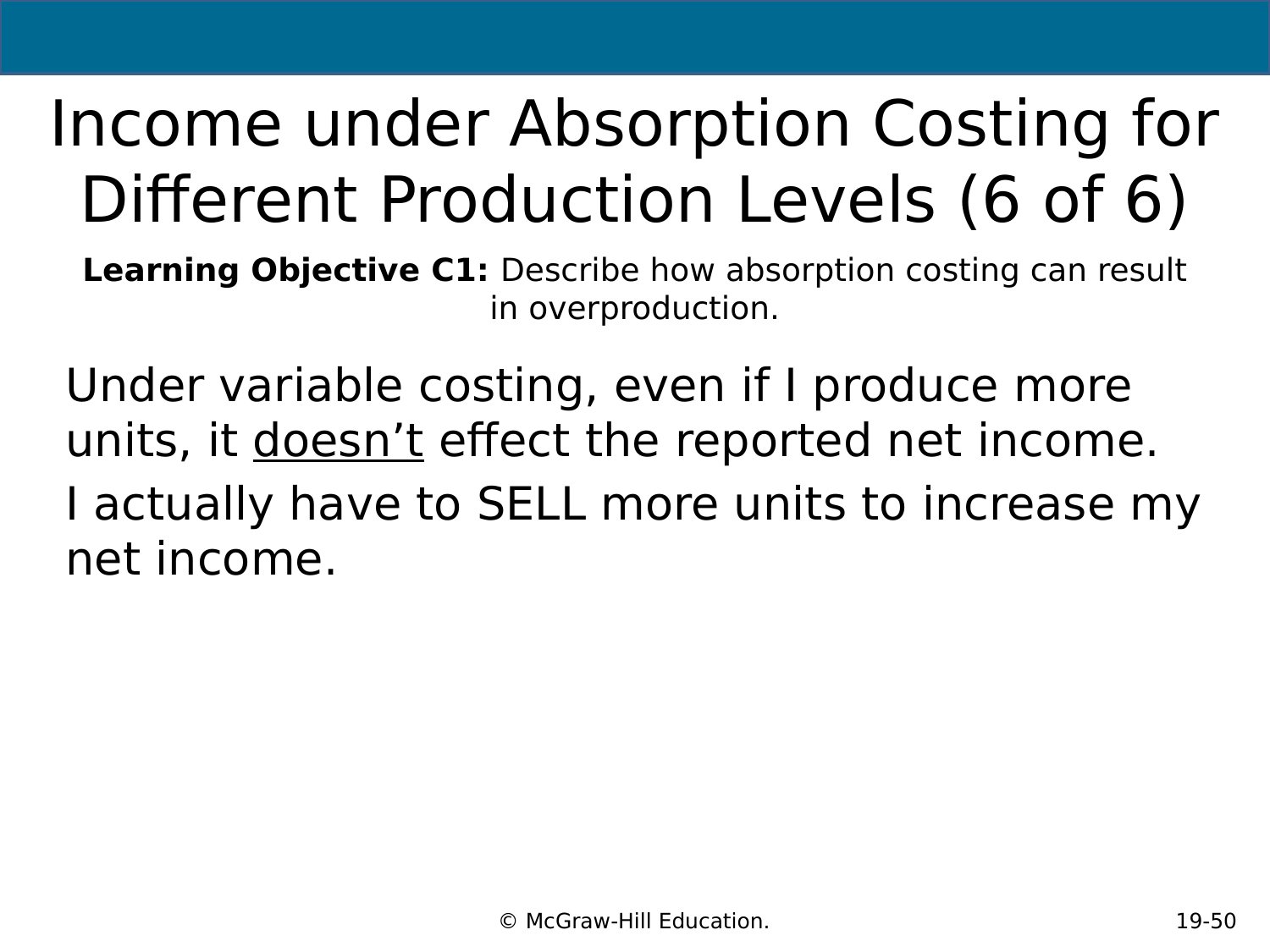

# Income under Absorption Costing for Different Production Levels (6 of 6)
Learning Objective C1: Describe how absorption costing can result in overproduction.
Under variable costing, even if I produce more units, it doesn’t effect the reported net income.
I actually have to SELL more units to increase my net income.